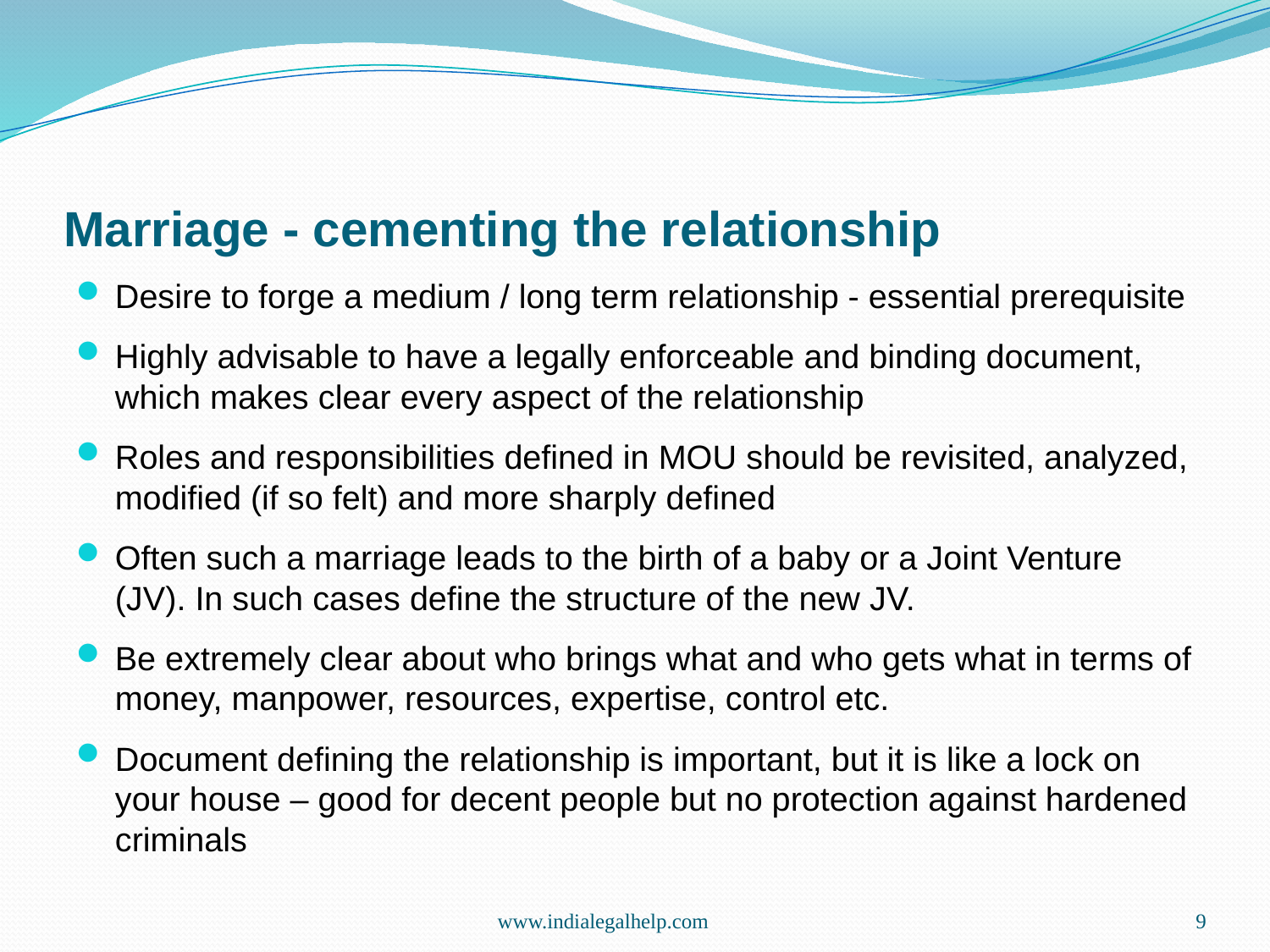

# Marriage - cementing the relationship
Desire to forge a medium / long term relationship - essential prerequisite
Highly advisable to have a legally enforceable and binding document, which makes clear every aspect of the relationship
Roles and responsibilities defined in MOU should be revisited, analyzed, modified (if so felt) and more sharply defined
Often such a marriage leads to the birth of a baby or a Joint Venture (JV). In such cases define the structure of the new JV.
Be extremely clear about who brings what and who gets what in terms of money, manpower, resources, expertise, control etc.
Document defining the relationship is important, but it is like a lock on your house – good for decent people but no protection against hardened criminals

www.indialegalhelp.com
9